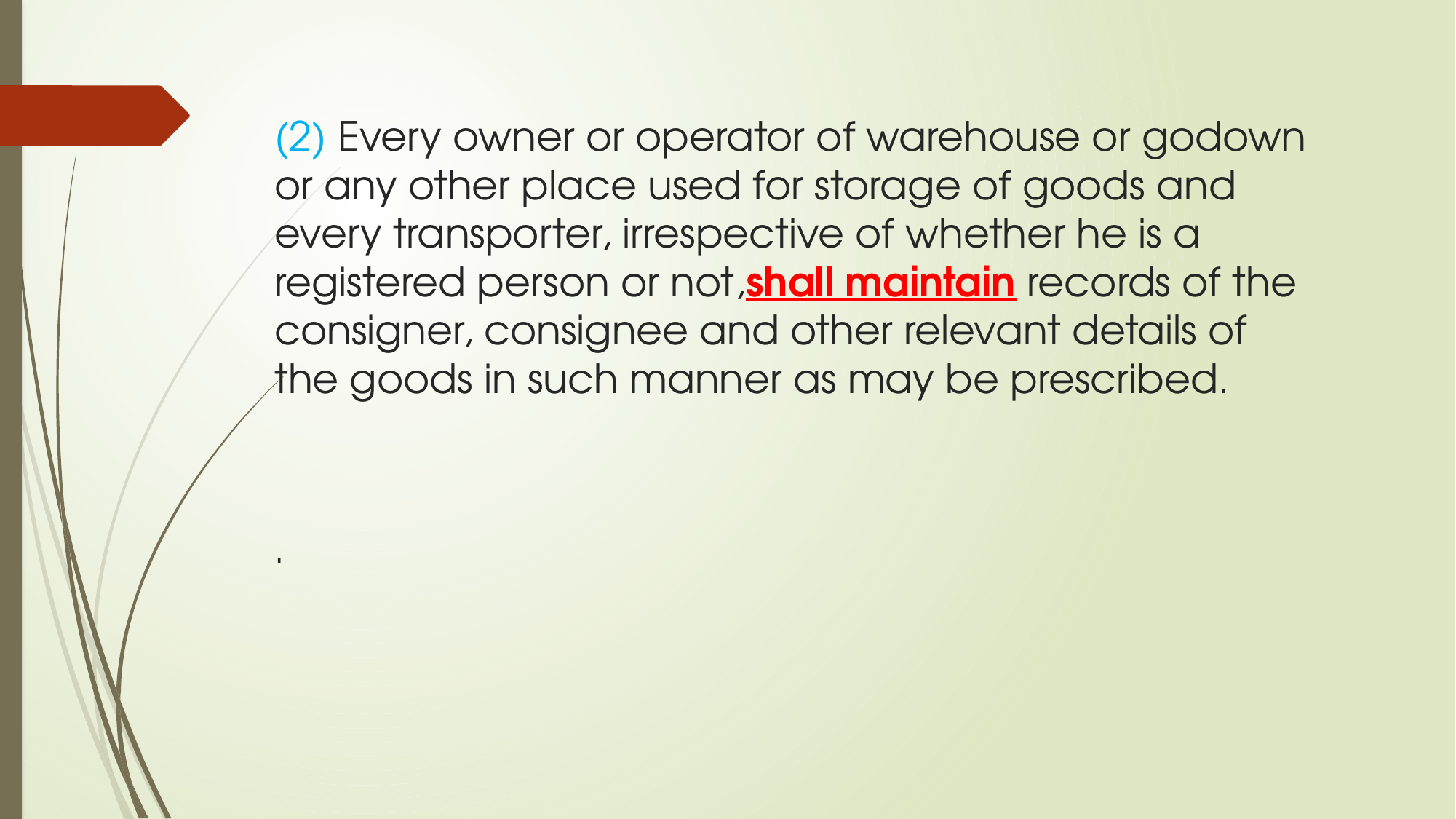

# (2) Every owner or operator of warehouse or godown or any other place used for storage of goods and every transporter, irrespective of whether he is a registered person or not,shall maintain records of the consigner, consignee and other relevant details of the goods in such manner as may be prescribed.     .